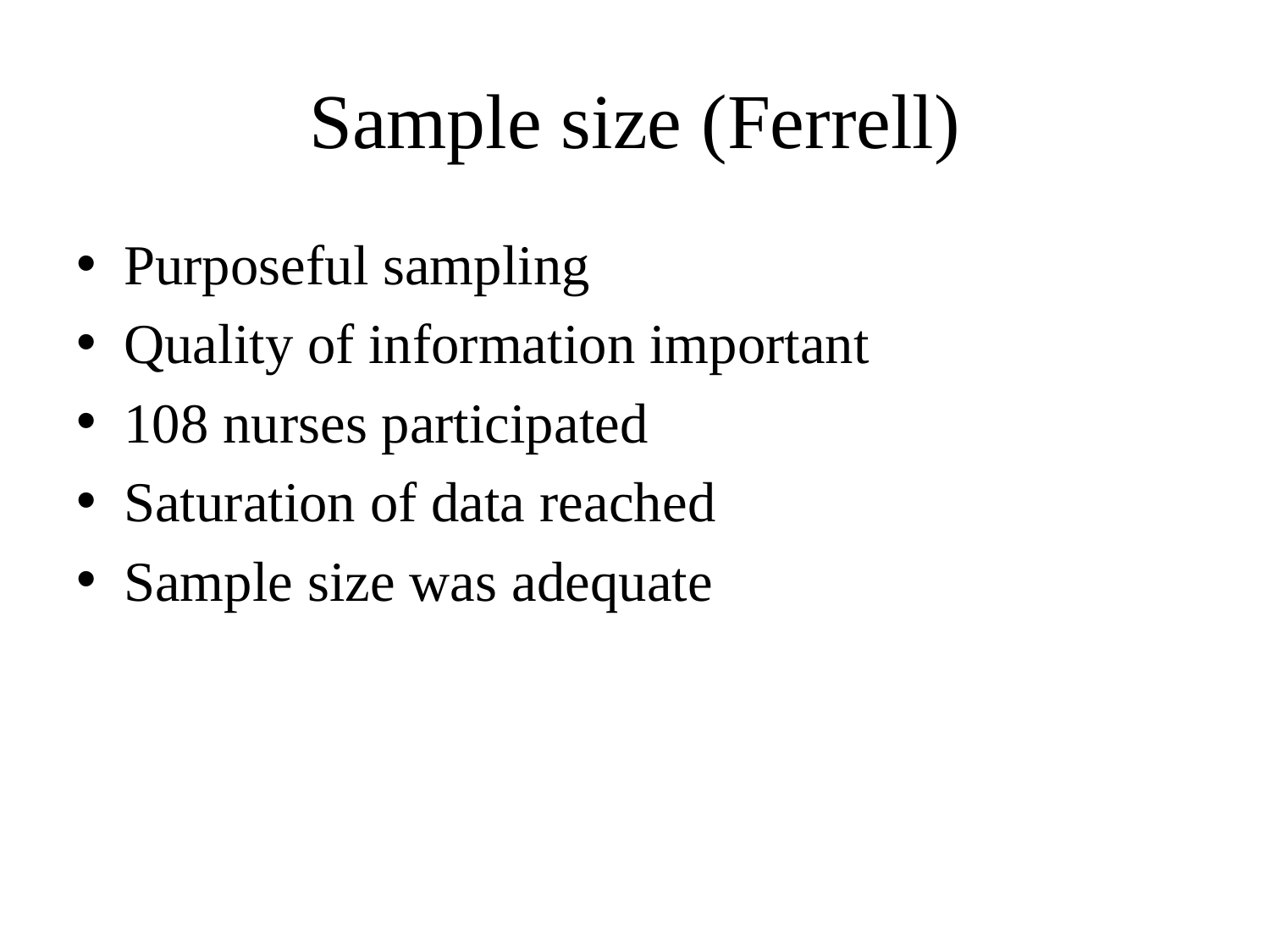

# Sample size (Ferrell)
Purposeful sampling
Quality of information important
108 nurses participated
Saturation of data reached
Sample size was adequate